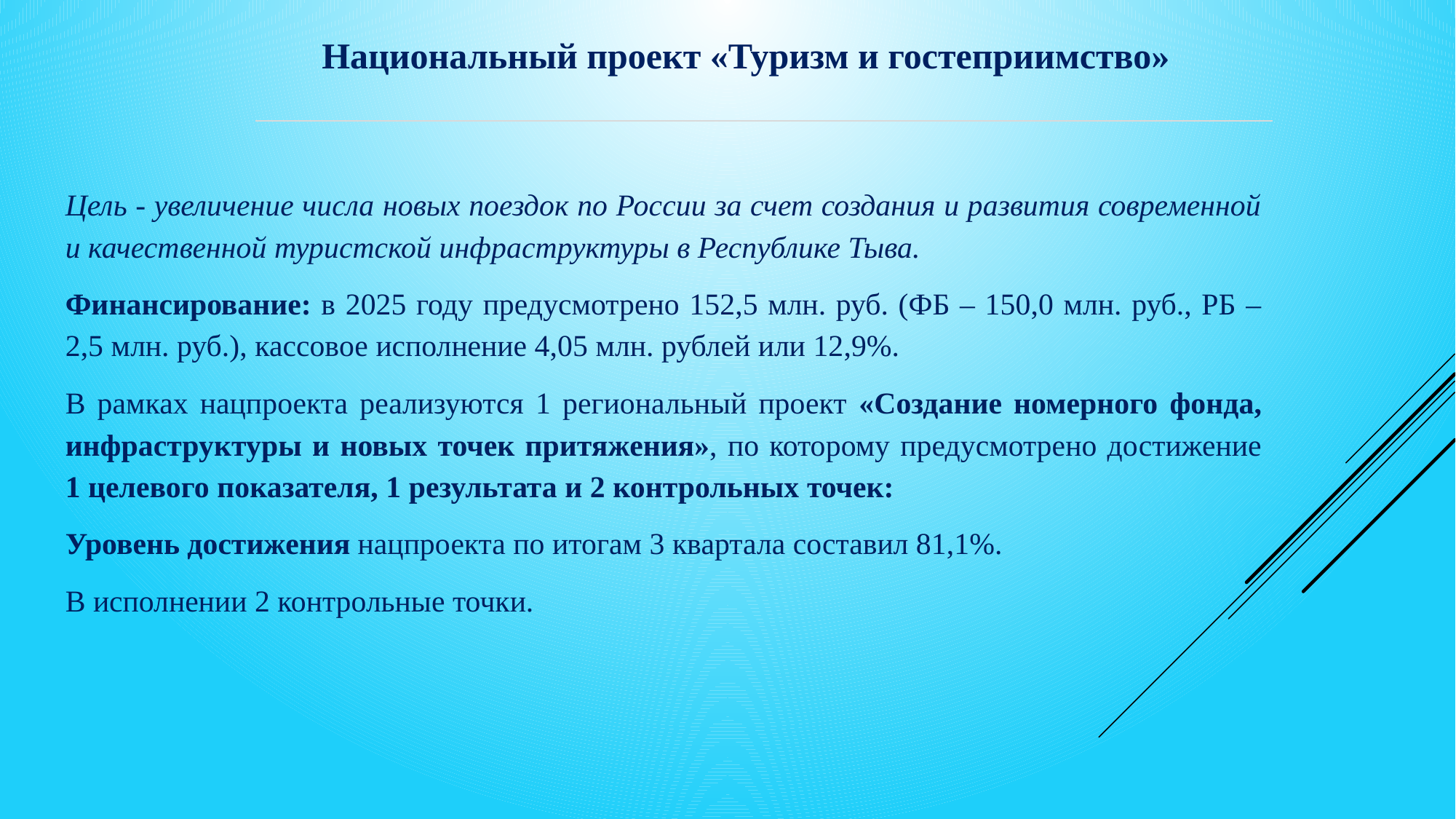

Национальный проект «Туризм и гостеприимство»

Цель - увеличение числа новых поездок по России за счет создания и развития современной и качественной туристской инфраструктуры в Республике Тыва.
Финансирование: в 2025 году предусмотрено 152,5 млн. руб. (ФБ – 150,0 млн. руб., РБ – 2,5 млн. руб.), кассовое исполнение 4,05 млн. рублей или 12,9%.
В рамках нацпроекта реализуются 1 региональный проект «Создание номерного фонда, инфраструктуры и новых точек притяжения», по которому предусмотрено достижение 1 целевого показателя, 1 результата и 2 контрольных точек:
Уровень достижения нацпроекта по итогам 3 квартала составил 81,1%.
В исполнении 2 контрольные точки.